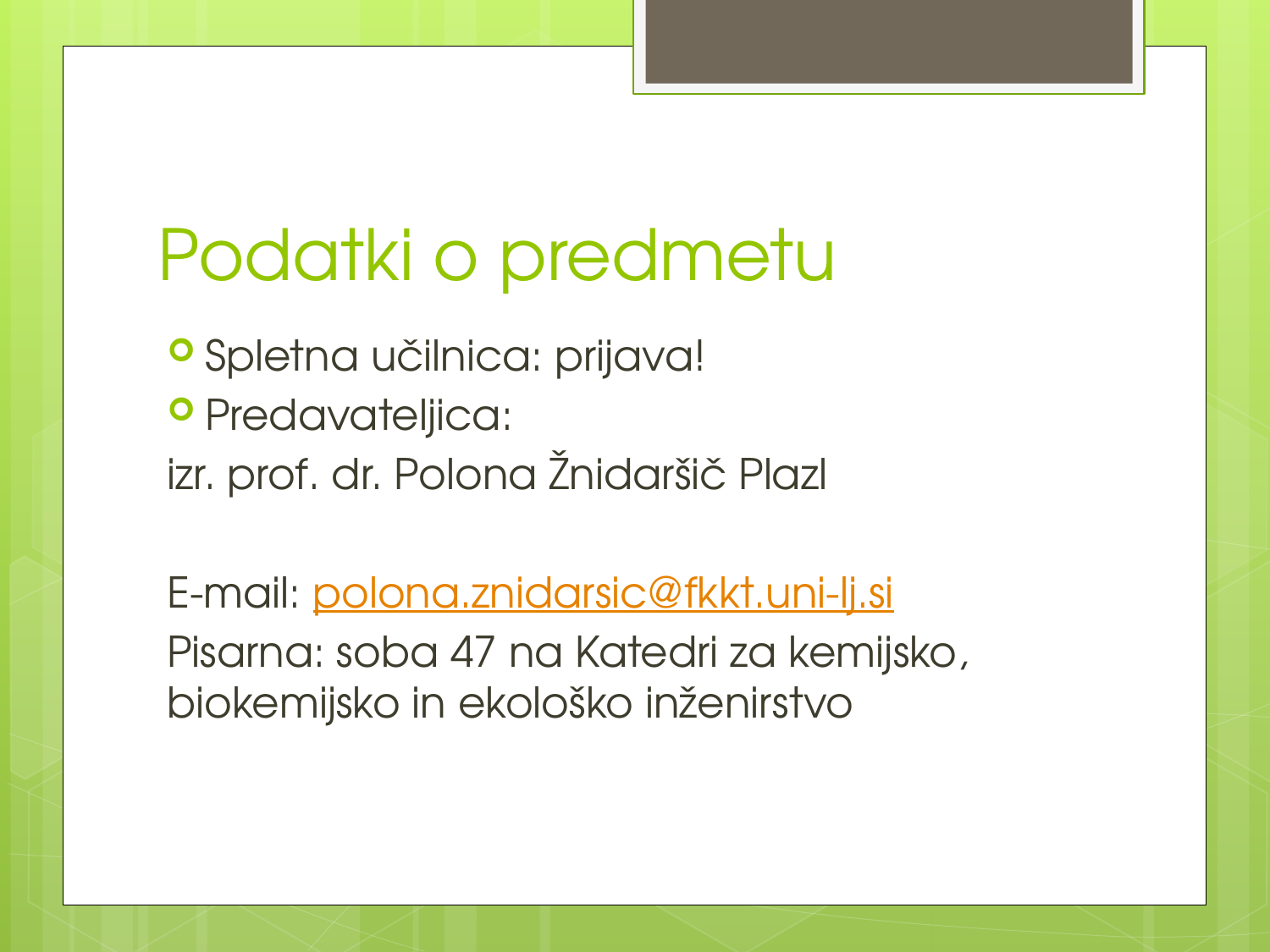

# Podatki o predmetu
Spletna učilnica: prijava!
Predavateljica:
izr. prof. dr. Polona Žnidaršič Plazl

E-mail: polona.znidarsic@fkkt.uni-lj.si
Pisarna: soba 47 na Katedri za kemijsko, biokemijsko in ekološko inženirstvo